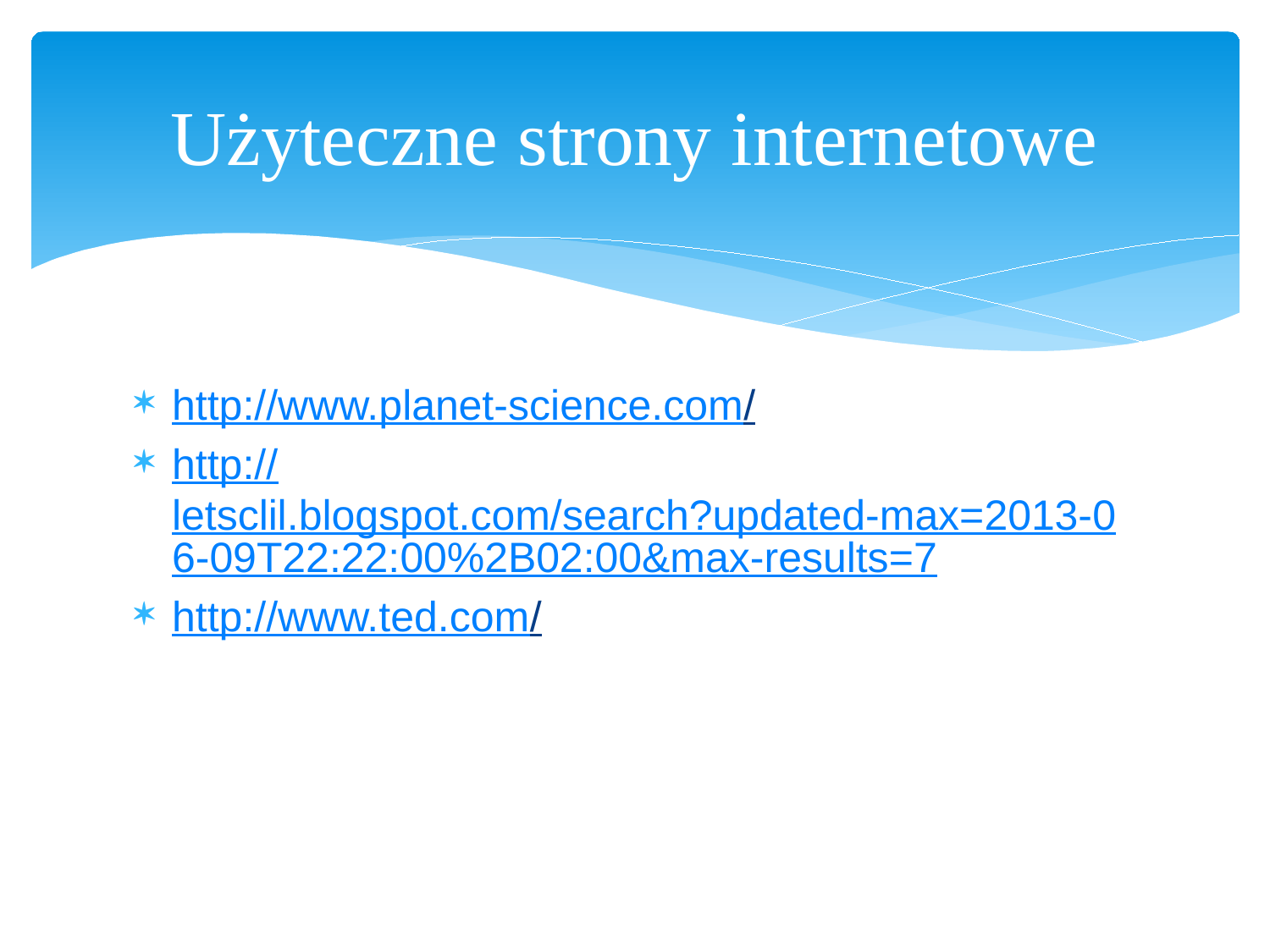

# Użyteczne strony internetowe
http://www.planet-science.com/
http://letsclil.blogspot.com/search?updated-max=2013-06-09T22:22:00%2B02:00&max-results=7
http://www.ted.com/